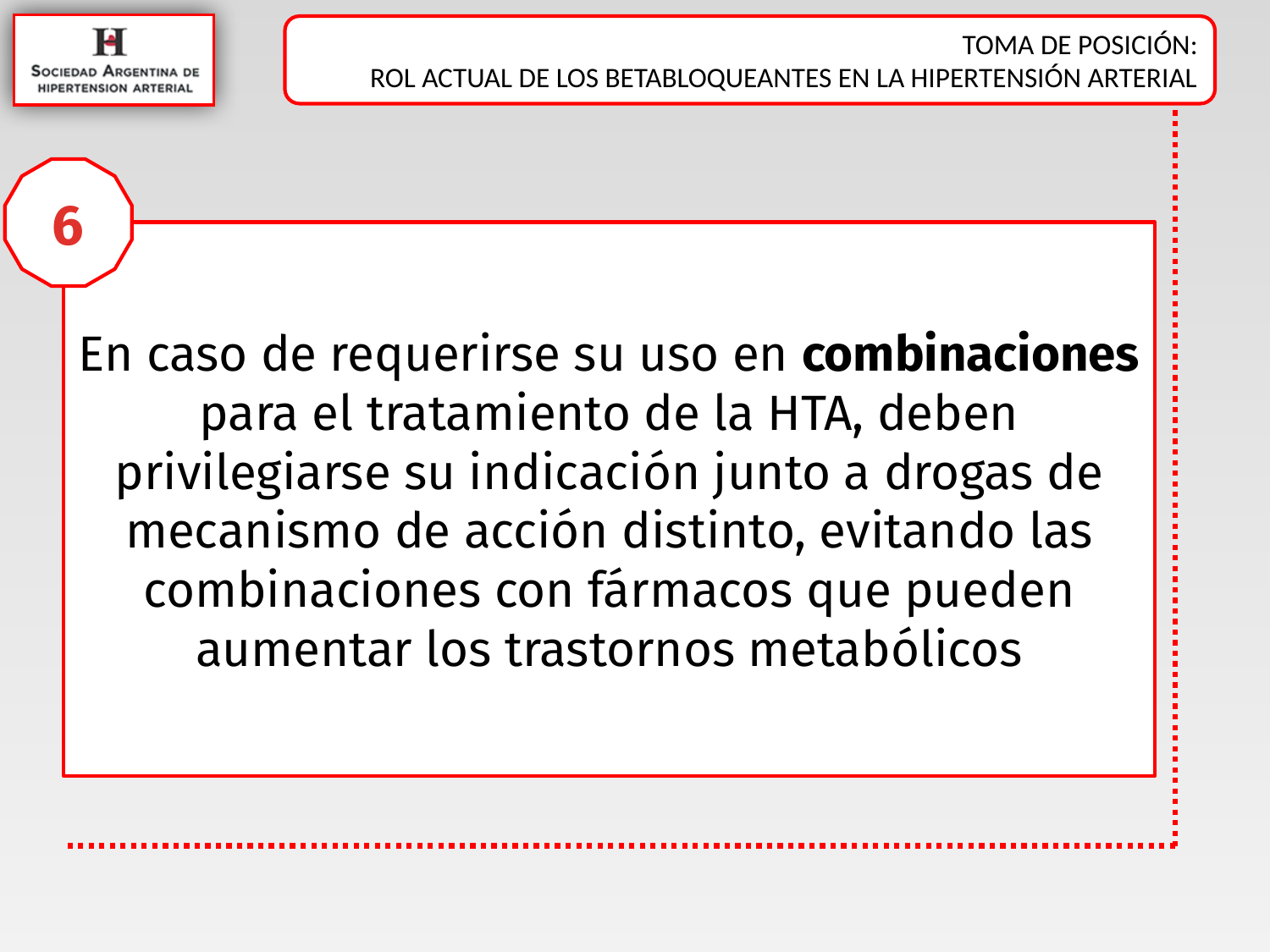

6
En caso de requerirse su uso en combinaciones para el tratamiento de la HTA, deben privilegiarse su indicación junto a drogas de mecanismo de acción distinto, evitando las combinaciones con fármacos que pueden aumentar los trastornos metabólicos